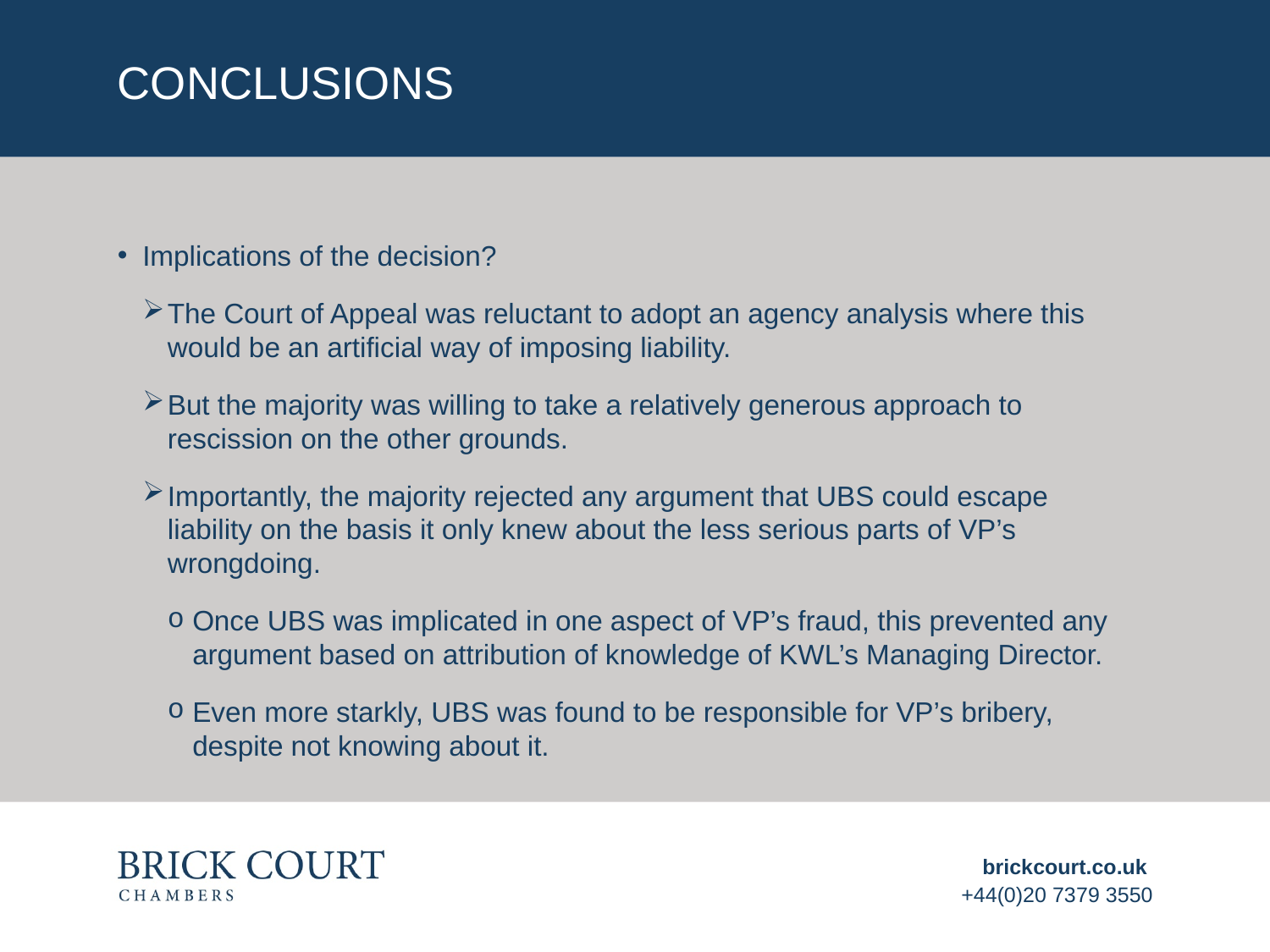

# Conclusions
Implications of the decision?
The Court of Appeal was reluctant to adopt an agency analysis where this would be an artificial way of imposing liability.
But the majority was willing to take a relatively generous approach to rescission on the other grounds.
Importantly, the majority rejected any argument that UBS could escape liability on the basis it only knew about the less serious parts of VP’s wrongdoing.
Once UBS was implicated in one aspect of VP’s fraud, this prevented any argument based on attribution of knowledge of KWL’s Managing Director.
Even more starkly, UBS was found to be responsible for VP’s bribery, despite not knowing about it.

brickcourt.co.uk
+44(0)20 7379 3550